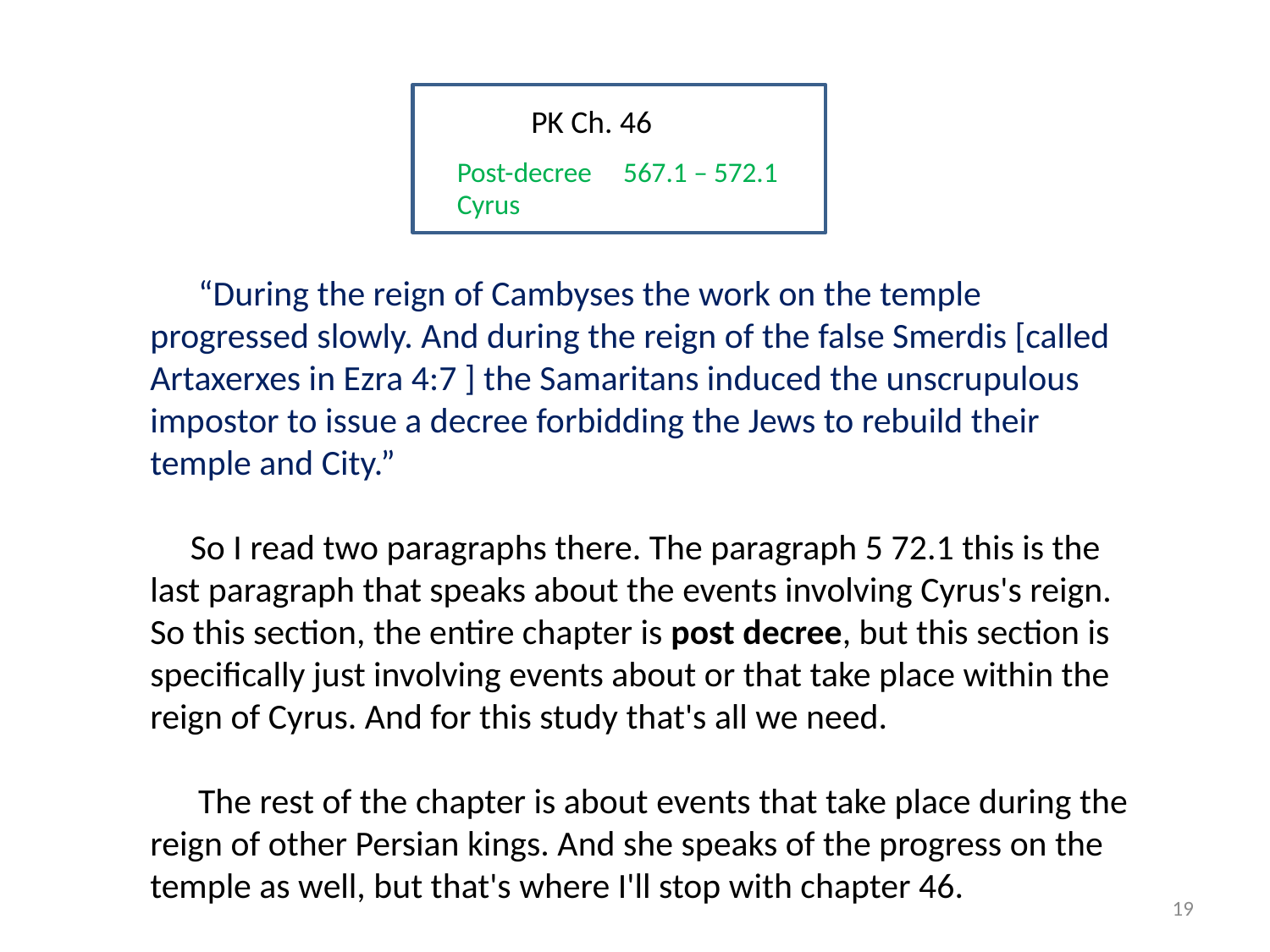

PK Ch. 46
Post-decree     567.1 – 572.1
Cyrus
      “During the reign of Cambyses the work on the temple progressed slowly. And during the reign of the false Smerdis [called Artaxerxes in Ezra 4:7 ] the Samaritans induced the unscrupulous impostor to issue a decree forbidding the Jews to rebuild their temple and City.”

     So I read two paragraphs there. The paragraph 5 72.1 this is the last paragraph that speaks about the events involving Cyrus's reign. So this section, the entire chapter is post decree, but this section is specifically just involving events about or that take place within the reign of Cyrus. And for this study that's all we need.

      The rest of the chapter is about events that take place during the reign of other Persian kings. And she speaks of the progress on the temple as well, but that's where I'll stop with chapter 46.
19